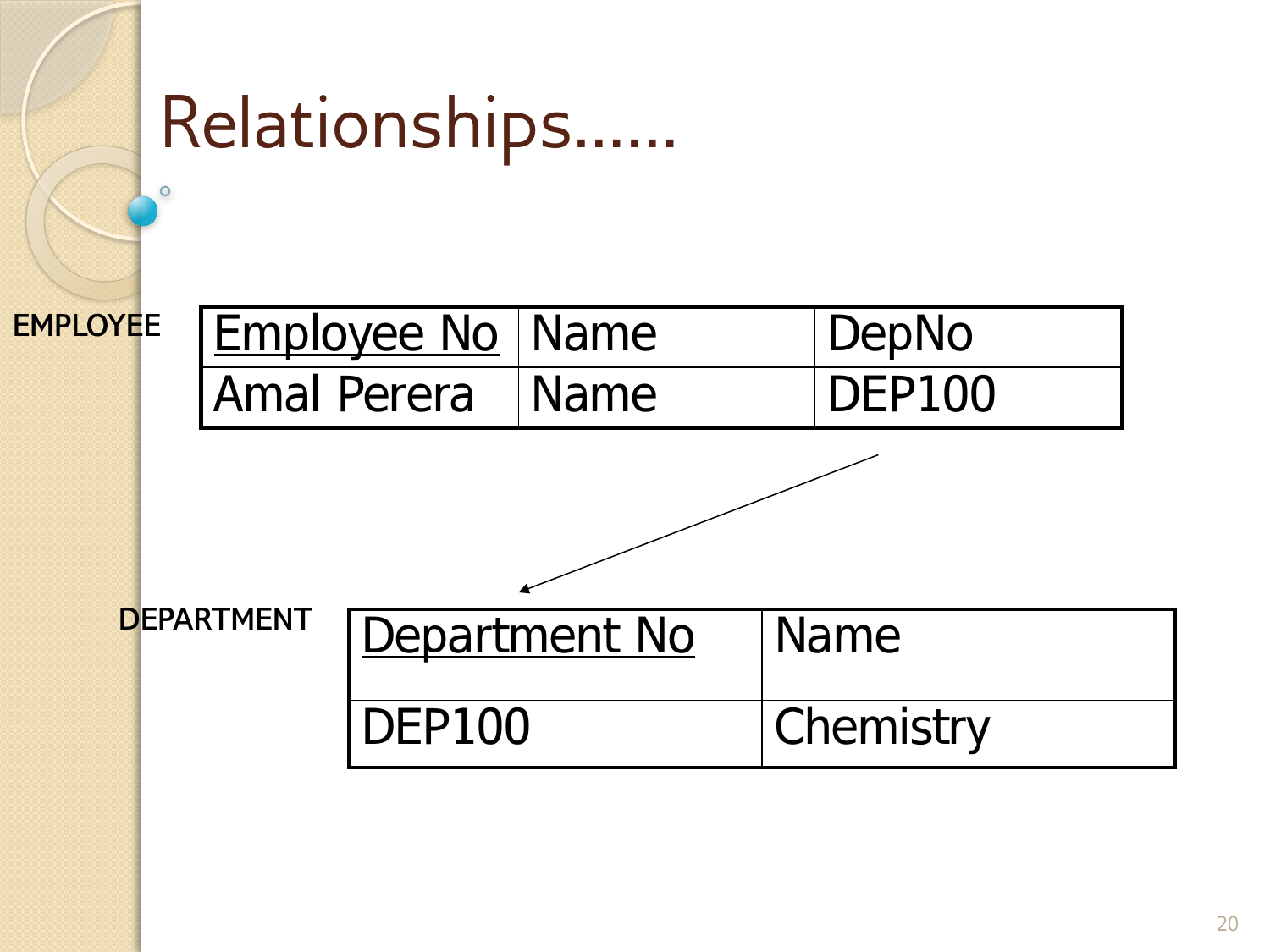

# Relationships……
EMPLOYEE
| Employee No | Name | DepNo |
| --- | --- | --- |
| Amal Perera | Name | DEP100 |

DEPARTMENT
| Department No | Name |
| --- | --- |
| DEP100 | Chemistry |
20